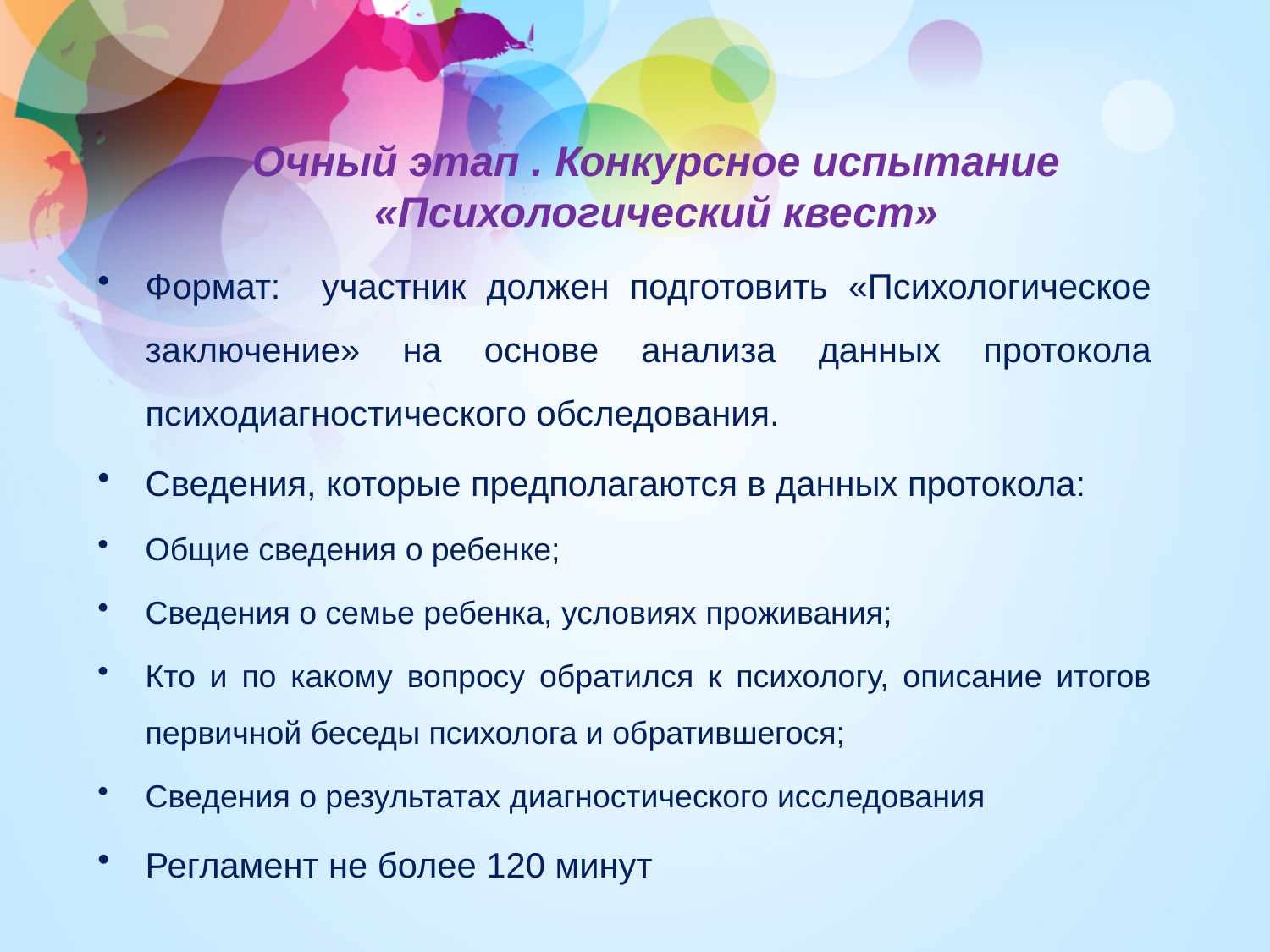

# Очный этап . Конкурсное испытание «Психологический квест»
Формат:  участник должен подготовить «Психологическое заключение» на основе анализа данных протокола психодиагностического обследования.
Сведения, которые предполагаются в данных протокола:
Общие сведения о ребенке;
Сведения о семье ребенка, условиях проживания;
Кто и по какому вопросу обратился к психологу, описание итогов первичной беседы психолога и обратившегося;
Сведения о результатах диагностического исследования
Регламент не более 120 минут